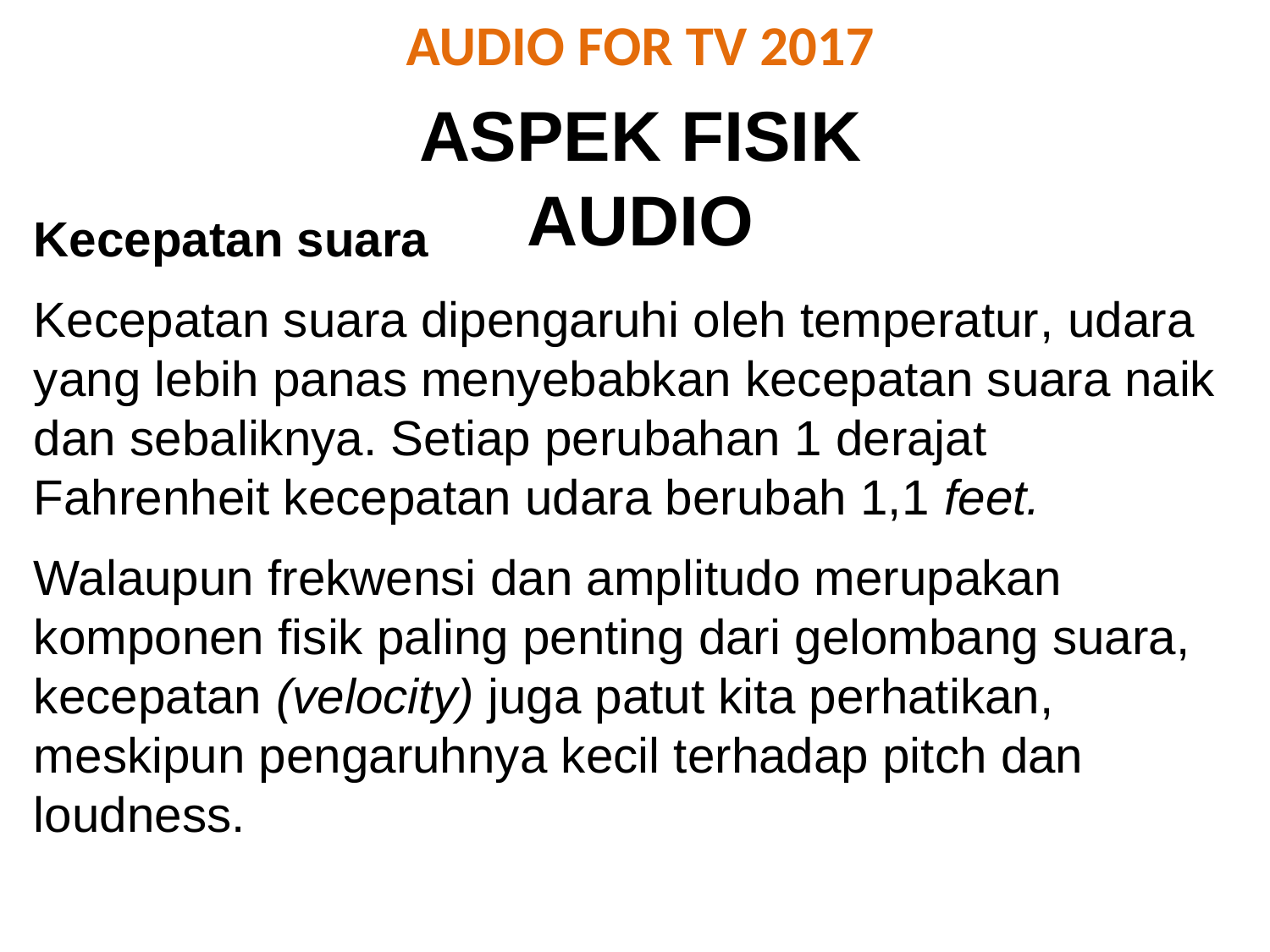

# AUDIO FOR TV 2017
ASPEK FISIK AUDIO
Kecepatan suara
Kecepatan suara dipengaruhi oleh temperatur, udara yang lebih panas menyebabkan kecepatan suara naik dan sebaliknya. Setiap perubahan 1 derajat Fahrenheit kecepatan udara berubah 1,1 feet.
Walaupun frekwensi dan amplitudo merupakan komponen fisik paling penting dari gelombang suara, kecepatan (velocity) juga patut kita perhatikan, meskipun pengaruhnya kecil terhadap pitch dan loudness.